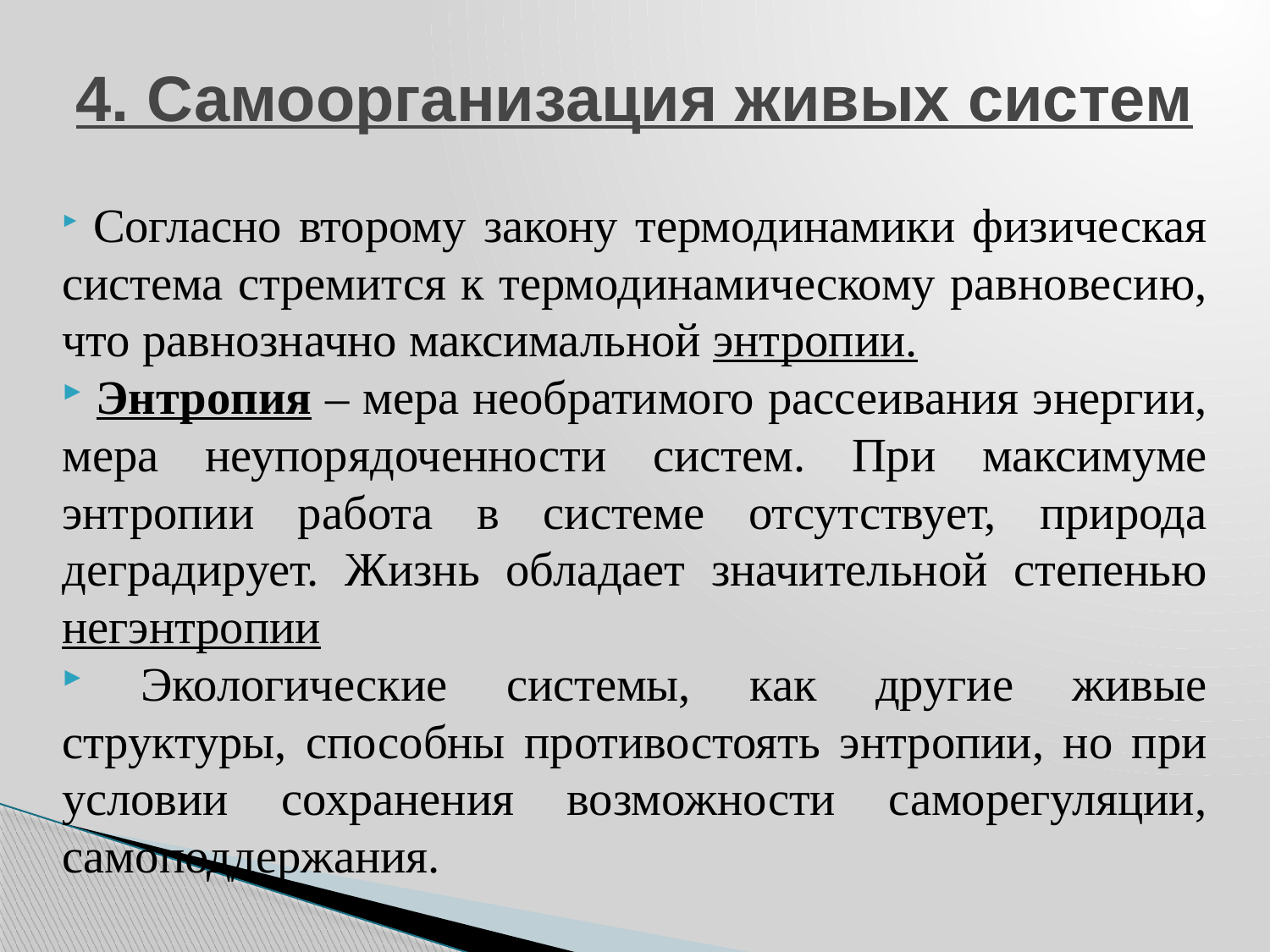

# 4. Самоорганизация живых систем
 Согласно второму закону термодинамики физическая система стремится к термодинамическому равновесию, что равнозначно максимальной энтропии.
 Энтропия – мера необратимого рассеивания энергии, мера неупорядоченности систем. При максимуме энтропии работа в системе отсутствует, природа деградирует. Жизнь обладает значительной степенью негэнтропии
 Экологические системы, как другие живые структуры, способны противостоять энтропии, но при условии сохранения возможности саморегуляции, самоподдержания.